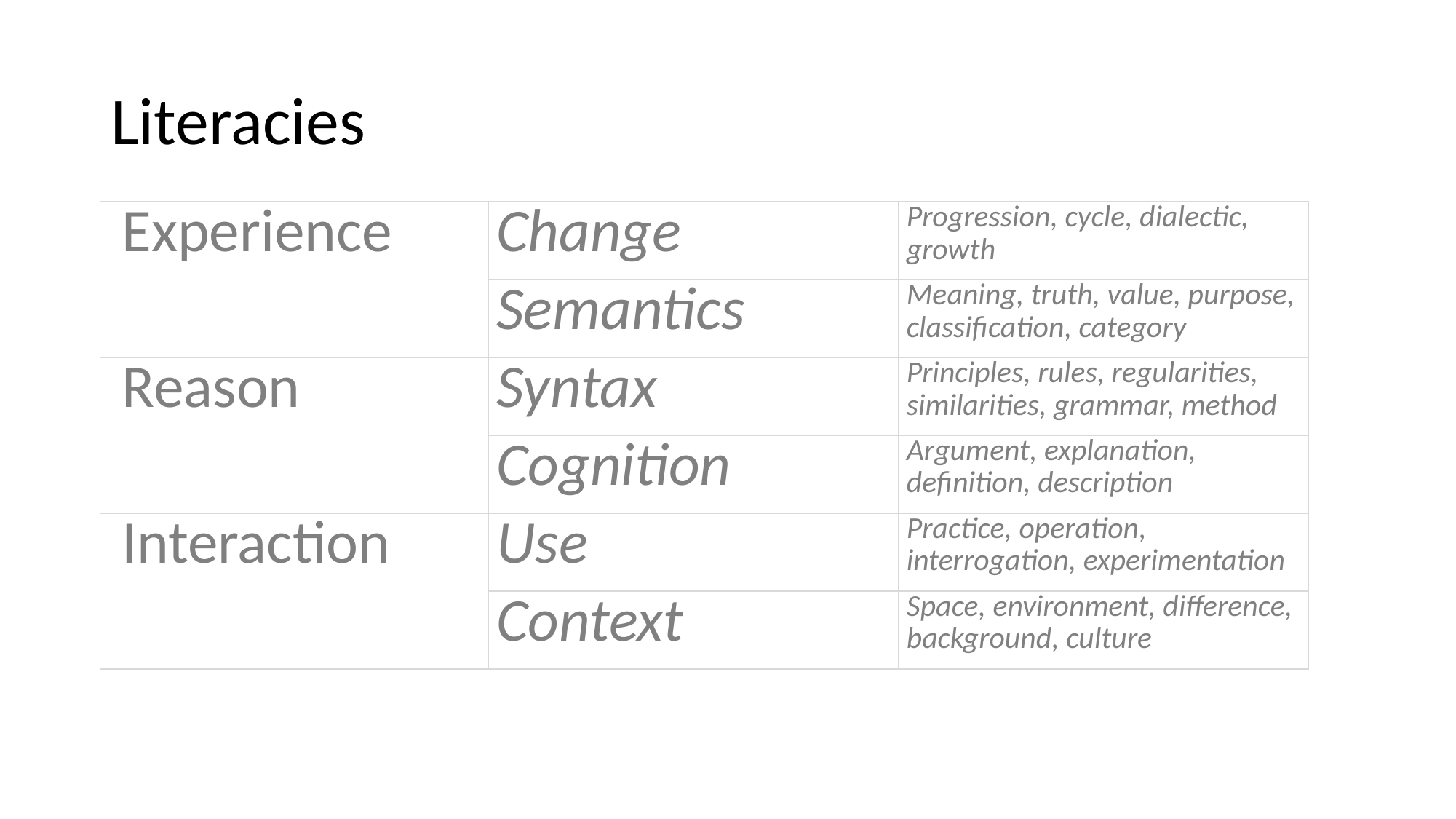

# Literacies
| Experience | Change | Progression, cycle, dialectic, growth |
| --- | --- | --- |
|  | Semantics | Meaning, truth, value, purpose, classification, category |
| Reason | Syntax | Principles, rules, regularities, similarities, grammar, method |
|  | Cognition | Argument, explanation, definition, description |
| Interaction | Use | Practice, operation, interrogation, experimentation |
|  | Context | Space, environment, difference, background, culture |